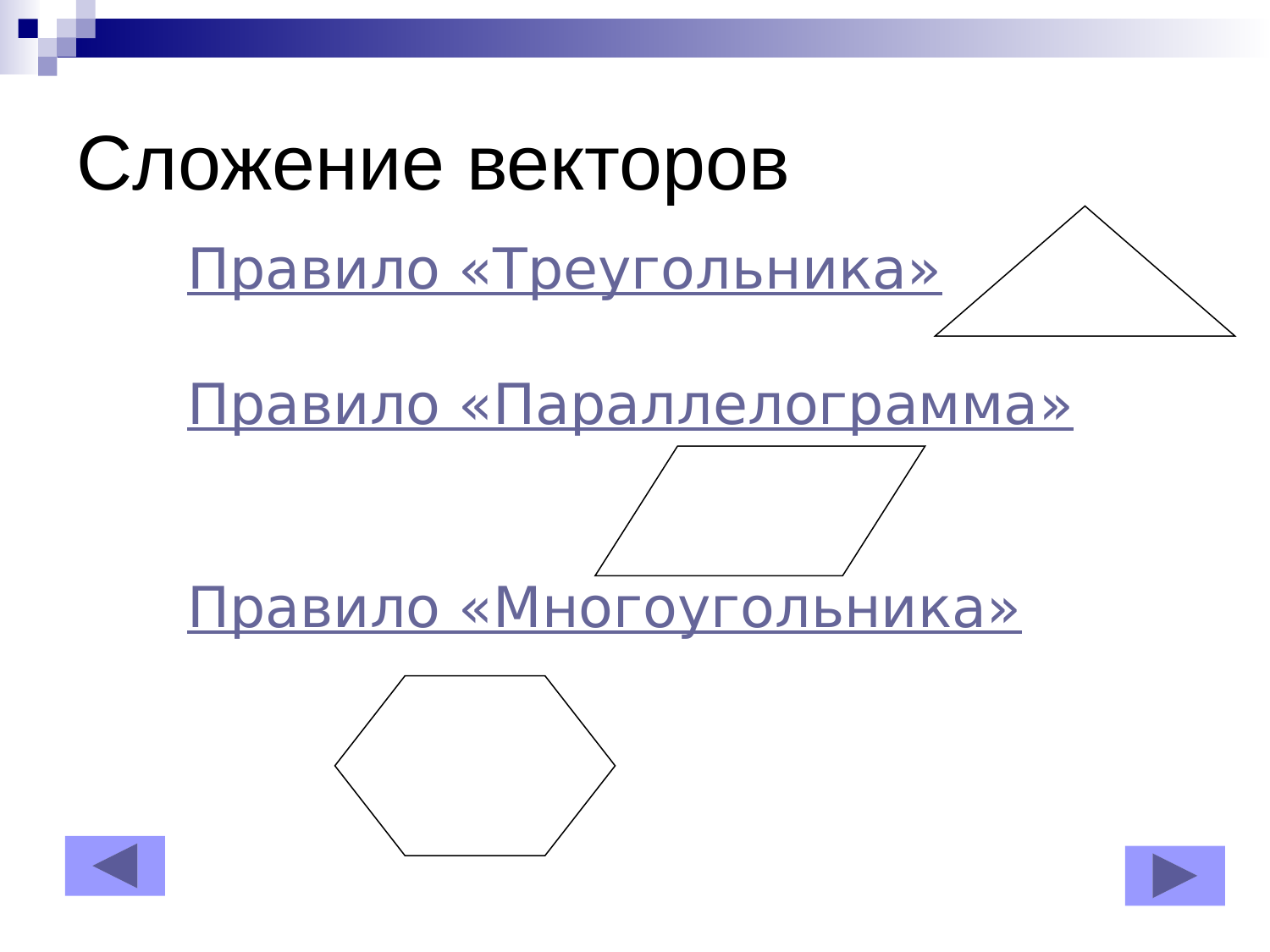

# Сложение векторов

Правило «Треугольника»

Правило «Параллелограмма»

Правило «Многоугольника»